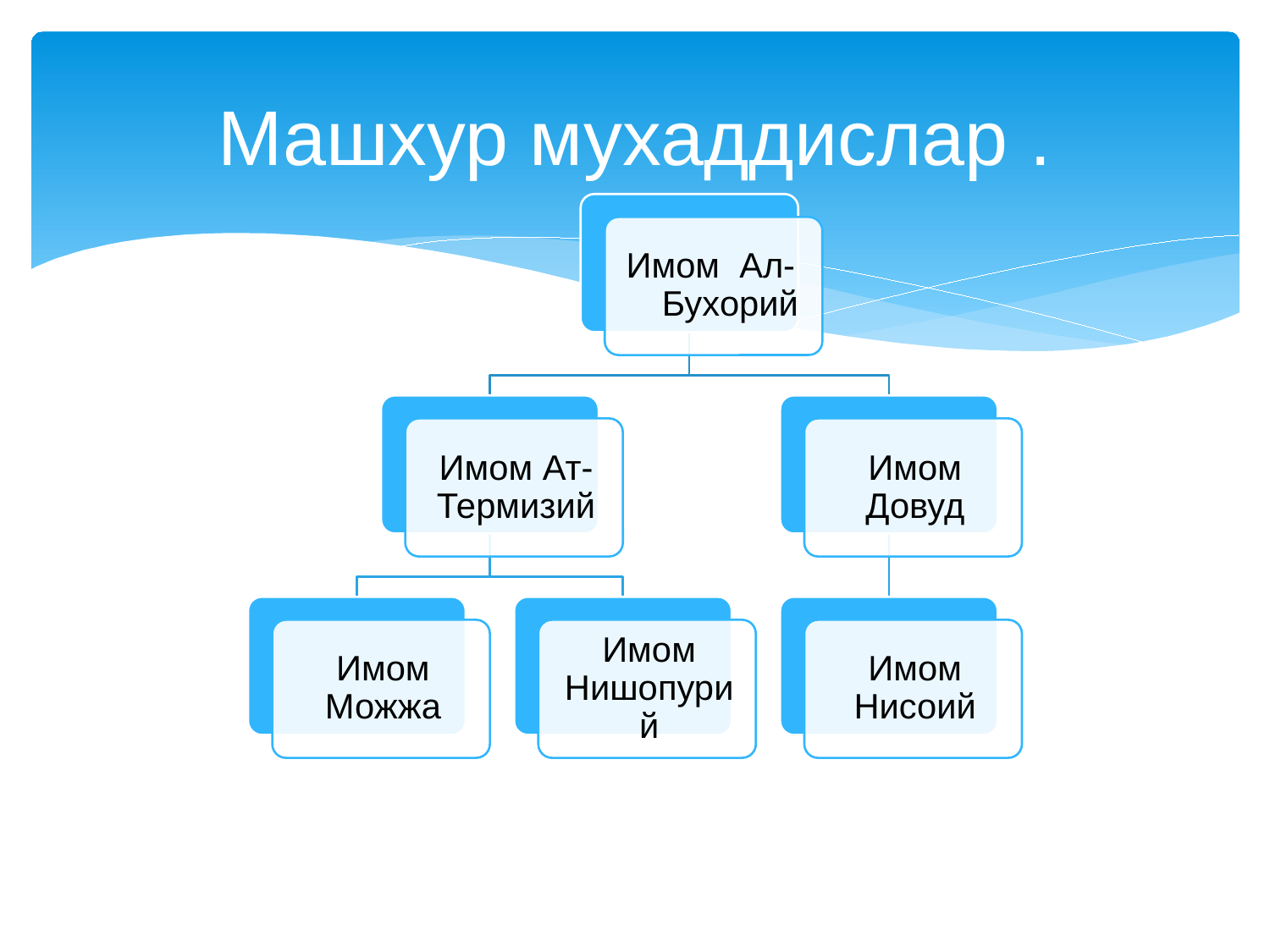

# Машхур мухаддислар .
Имом  Ал-     Бухорий
Имом Ат- Термизий
Имом Можжа
Имом Нишопурий
Имом Довуд
Имом Нисоий